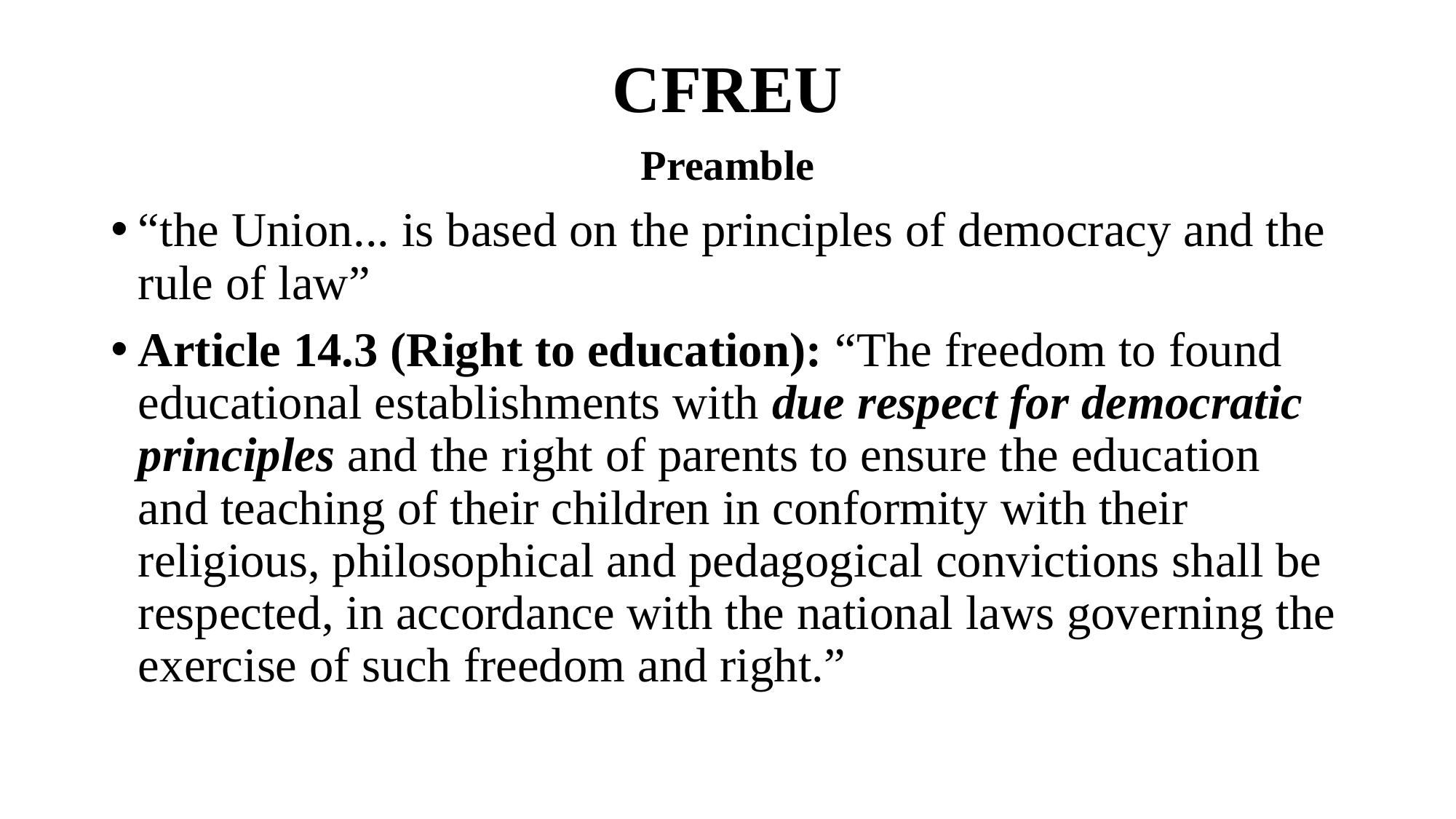

# CFREU
Preamble
“the Union... is based on the principles of democracy and the rule of law”
Article 14.3 (Right to education): “The freedom to found educational establishments with due respect for democratic principles and the right of parents to ensure the education and teaching of their children in conformity with their religious, philosophical and pedagogical convictions shall be respected, in accordance with the national laws governing the exercise of such freedom and right.”